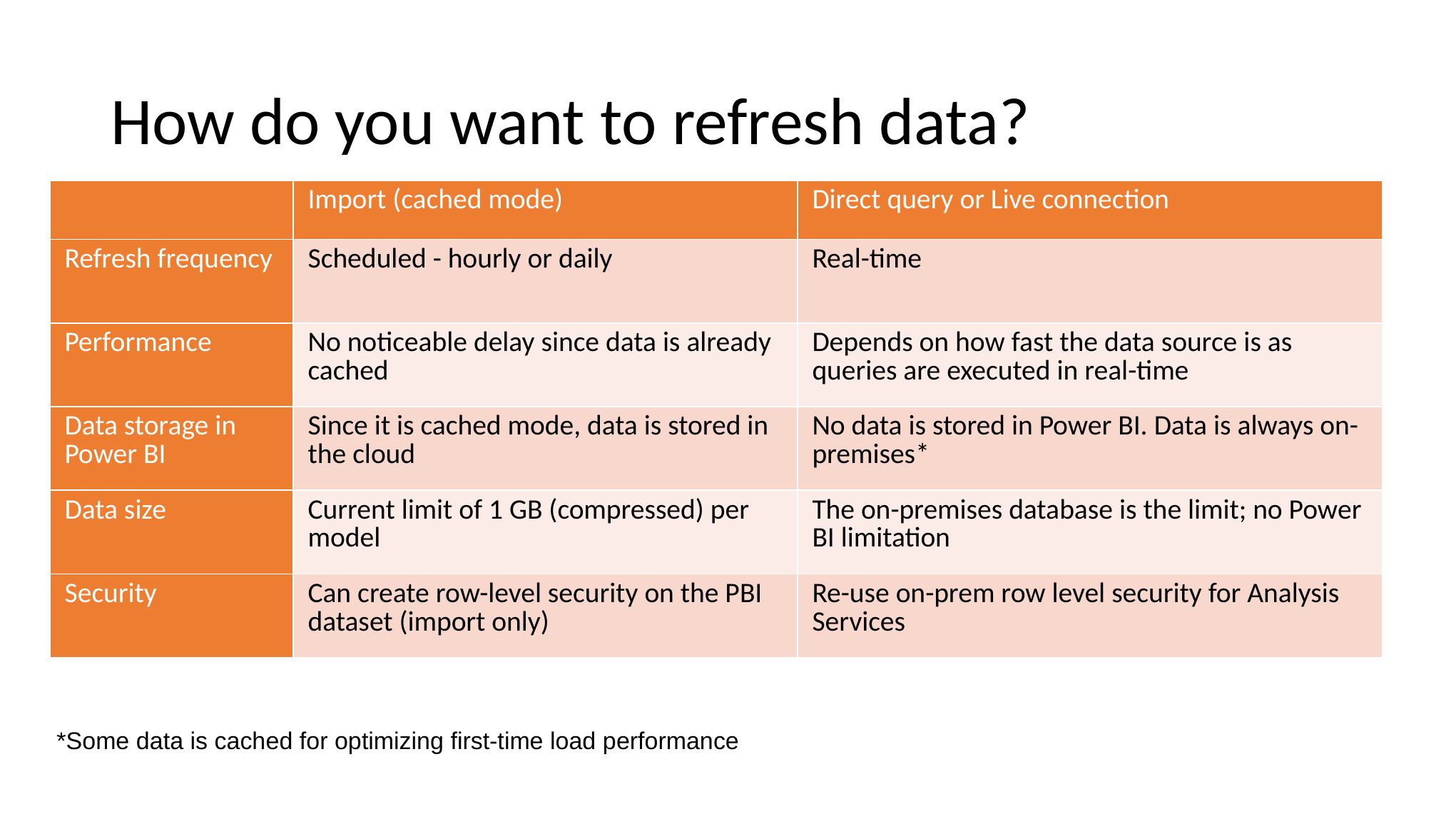

# How do you want to refresh data?
|  | Import (cached mode) | Direct query or Live connection |
| --- | --- | --- |
| Refresh frequency | Scheduled - hourly or daily | Real-time |
| Performance | No noticeable delay since data is already cached | Depends on how fast the data source is as queries are executed in real-time |
| Data storage in Power BI | Since it is cached mode, data is stored in the cloud | No data is stored in Power BI. Data is always on-premises\* |
| Data size | Current limit of 1 GB (compressed) per model | The on-premises database is the limit; no Power BI limitation |
| Security | Can create row-level security on the PBI dataset (import only) | Re-use on-prem row level security for Analysis Services |
*Some data is cached for optimizing first-time load performance